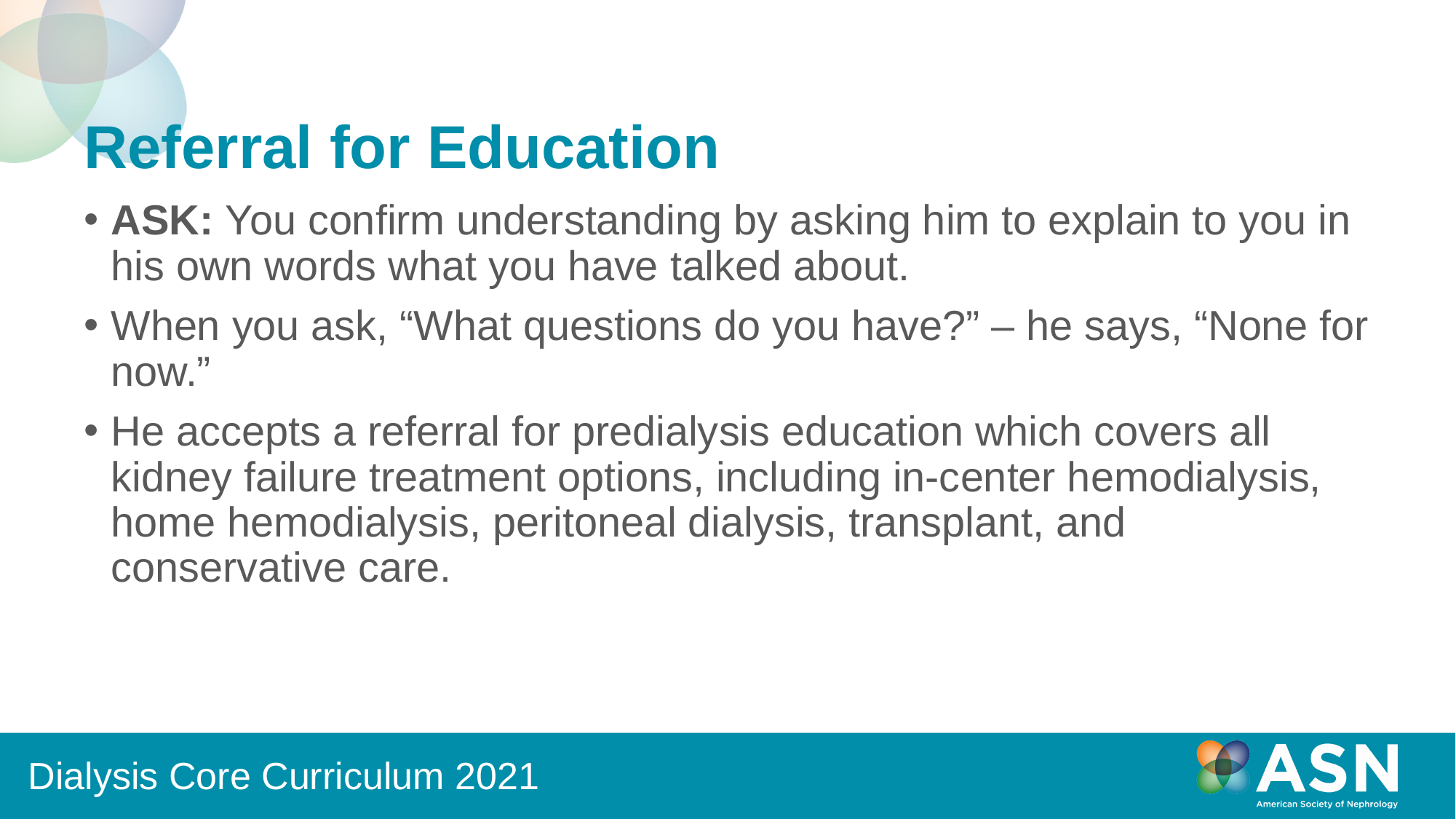

# Referral for Education
ASK: You confirm understanding by asking him to explain to you in his own words what you have talked about.
When you ask, “What questions do you have?” – he says, “None for now.”
He accepts a referral for predialysis education which covers all kidney failure treatment options, including in-center hemodialysis, home hemodialysis, peritoneal dialysis, transplant, and conservative care.
Dialysis Core Curriculum 2021